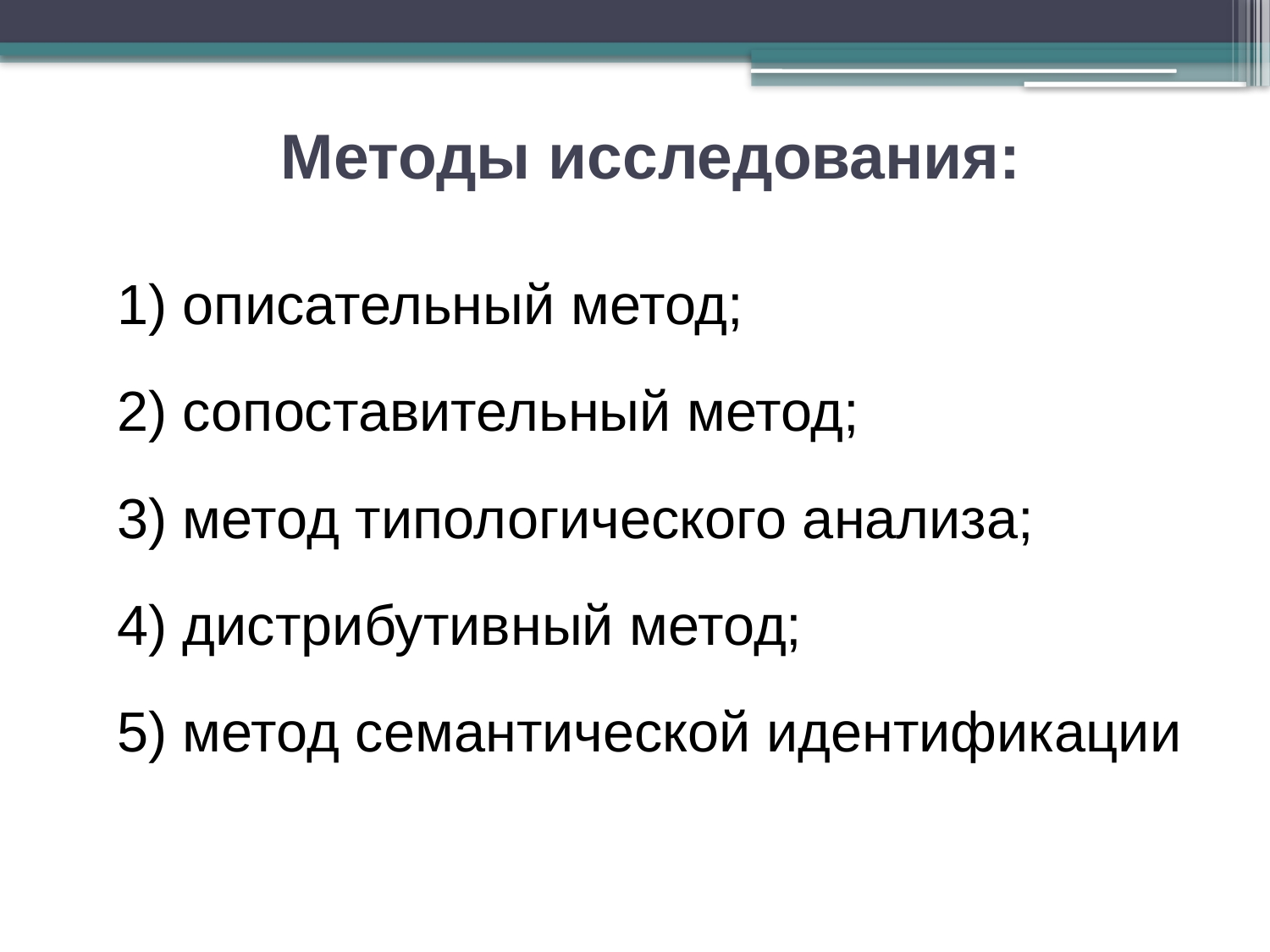

# Методы исследования:
1) описательный метод;
2) сопоставительный метод;
3) метод типологического анализа;
4) дистрибутивный метод;
5) метод семантической идентификации